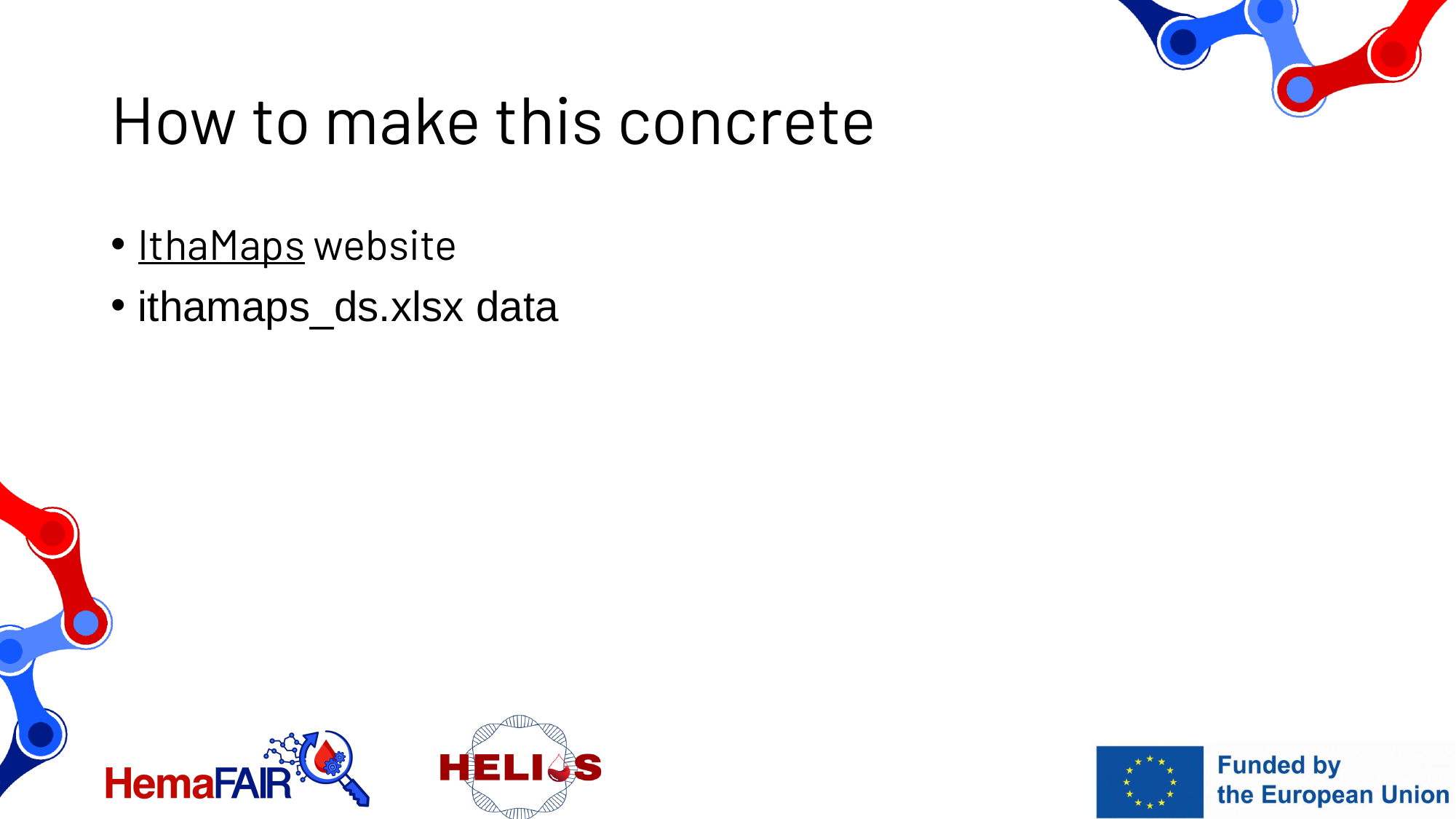

# How to make this concrete
IthaMaps website
ithamaps_ds.xlsx data